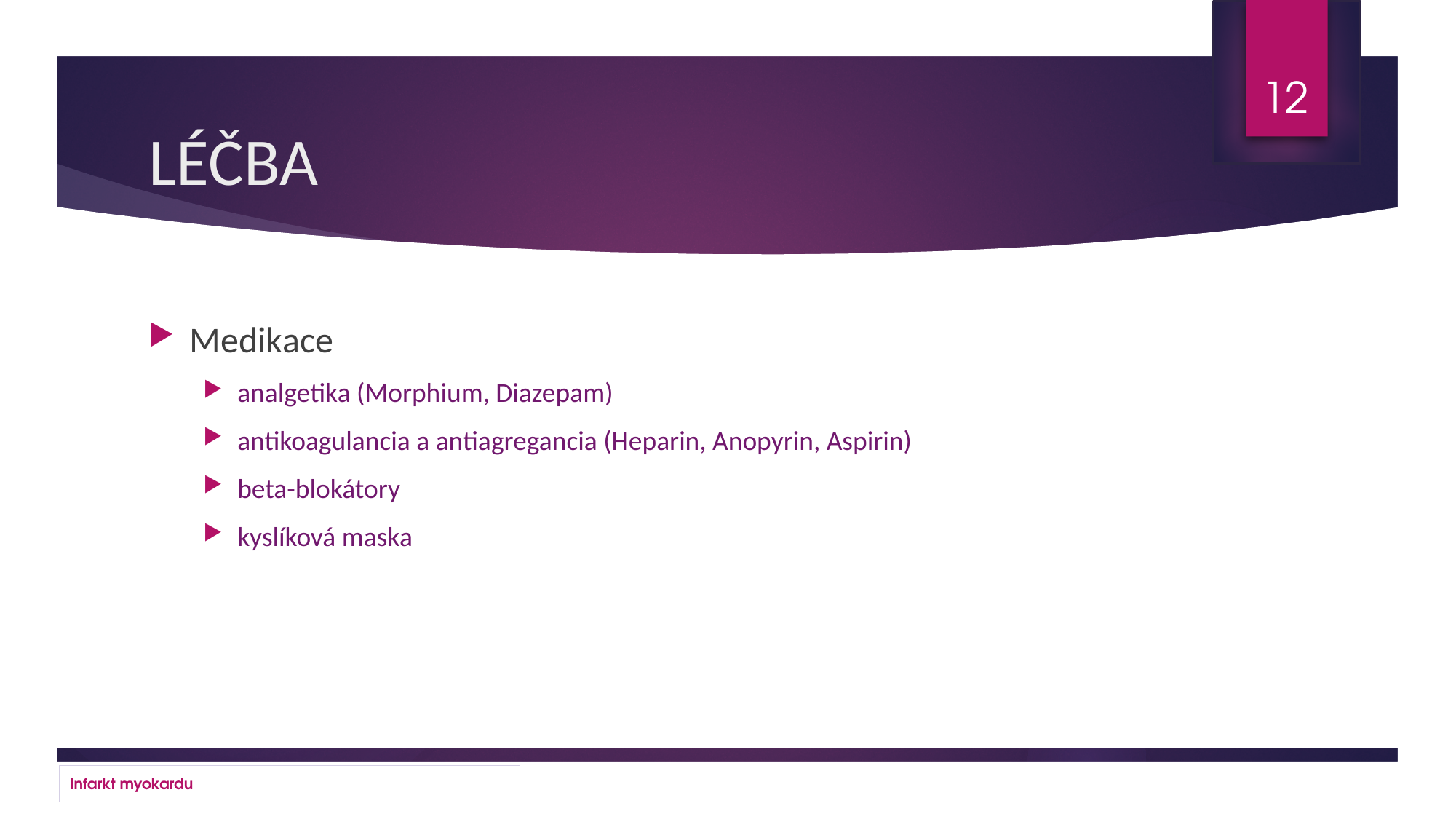

12
# LÉČBA
Medikace
analgetika (Morphium, Diazepam)
antikoagulancia a antiagregancia (Heparin, Anopyrin, Aspirin)
beta-blokátory
kyslíková maska
Infarkt myokardu